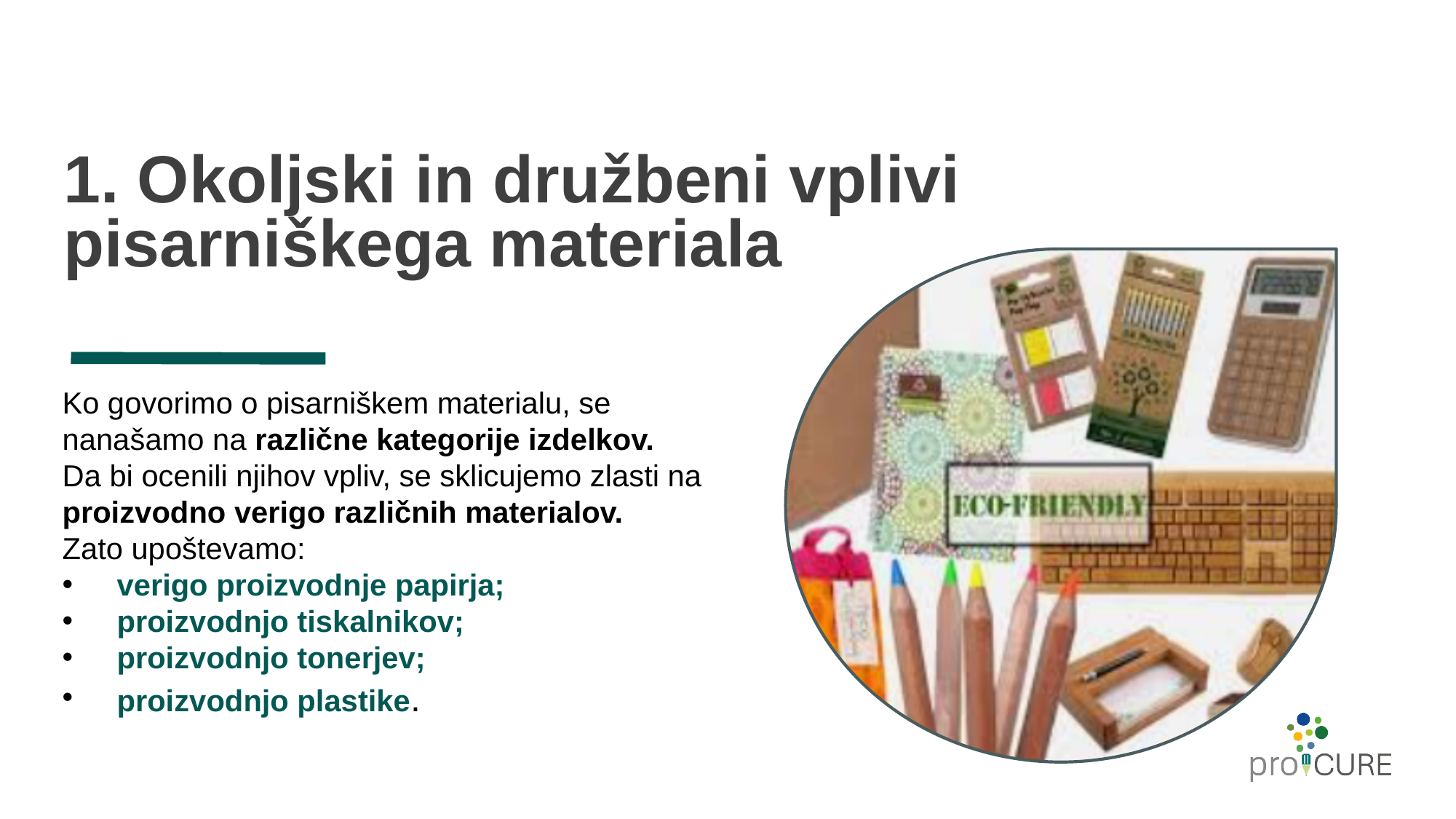

# 1. Okoljski in družbeni vplivi pisarniškega materiala

Ko govorimo o pisarniškem materialu, se nanašamo na različne kategorije izdelkov.
Da bi ocenili njihov vpliv, se sklicujemo zlasti na proizvodno verigo različnih materialov.
Zato upoštevamo:
verigo proizvodnje papirja;
proizvodnjo tiskalnikov;
proizvodnjo tonerjev;
proizvodnjo plastike.